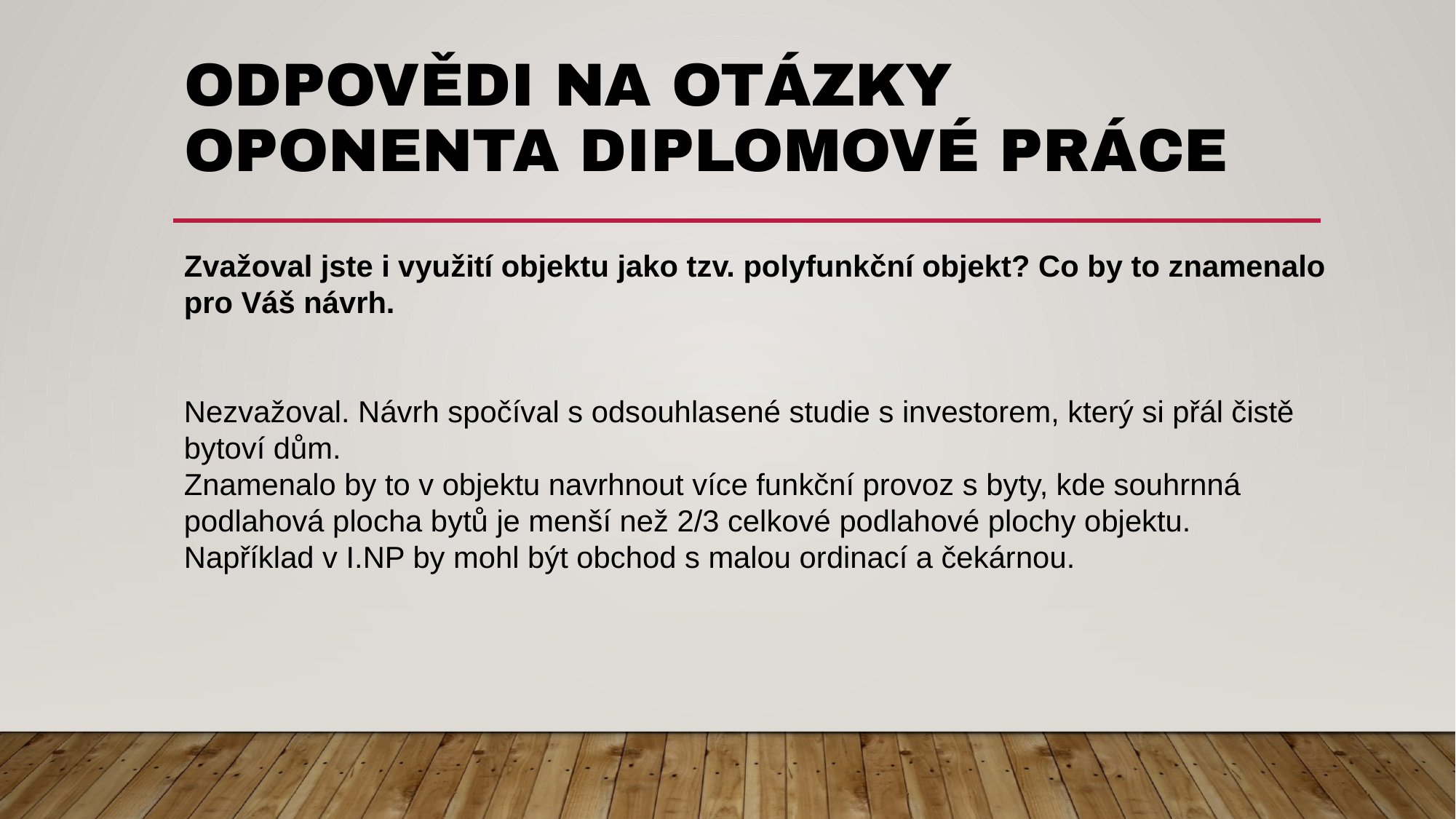

# Odpovědi na otázky oponenta diplomové práce
Zvažoval jste i využití objektu jako tzv. polyfunkční objekt? Co by to znamenalo pro Váš návrh.

Nezvažoval. Návrh spočíval s odsouhlasené studie s investorem, který si přál čistě bytoví dům.
Znamenalo by to v objektu navrhnout více funkční provoz s byty, kde souhrnná podlahová plocha bytů je menší než 2/3 celkové podlahové plochy objektu. Například v I.NP by mohl být obchod s malou ordinací a čekárnou.